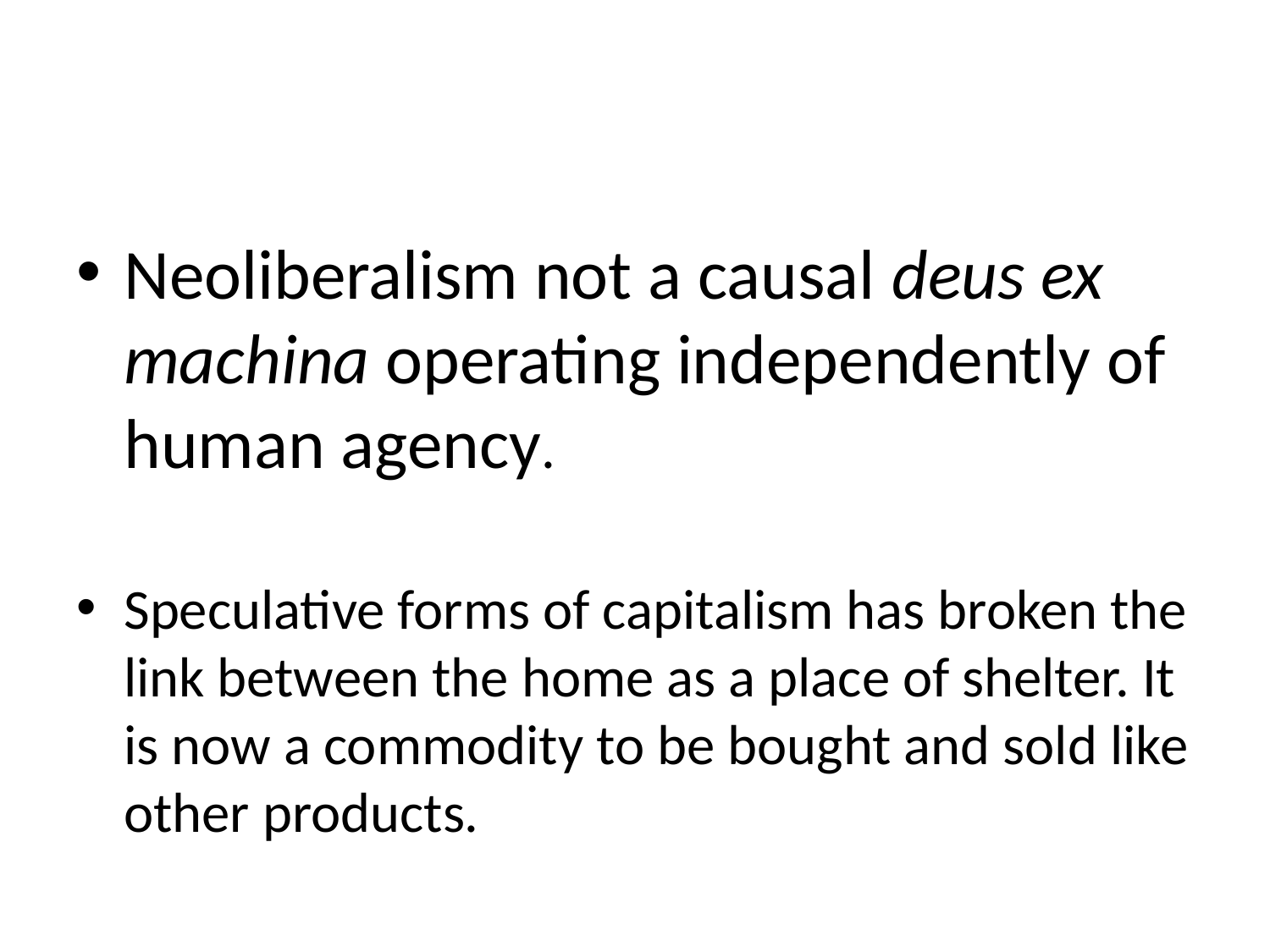

#
Neoliberalism not a causal deus ex machina operating independently of human agency.

Speculative forms of capitalism has broken the link between the home as a place of shelter. It is now a commodity to be bought and sold like other products.